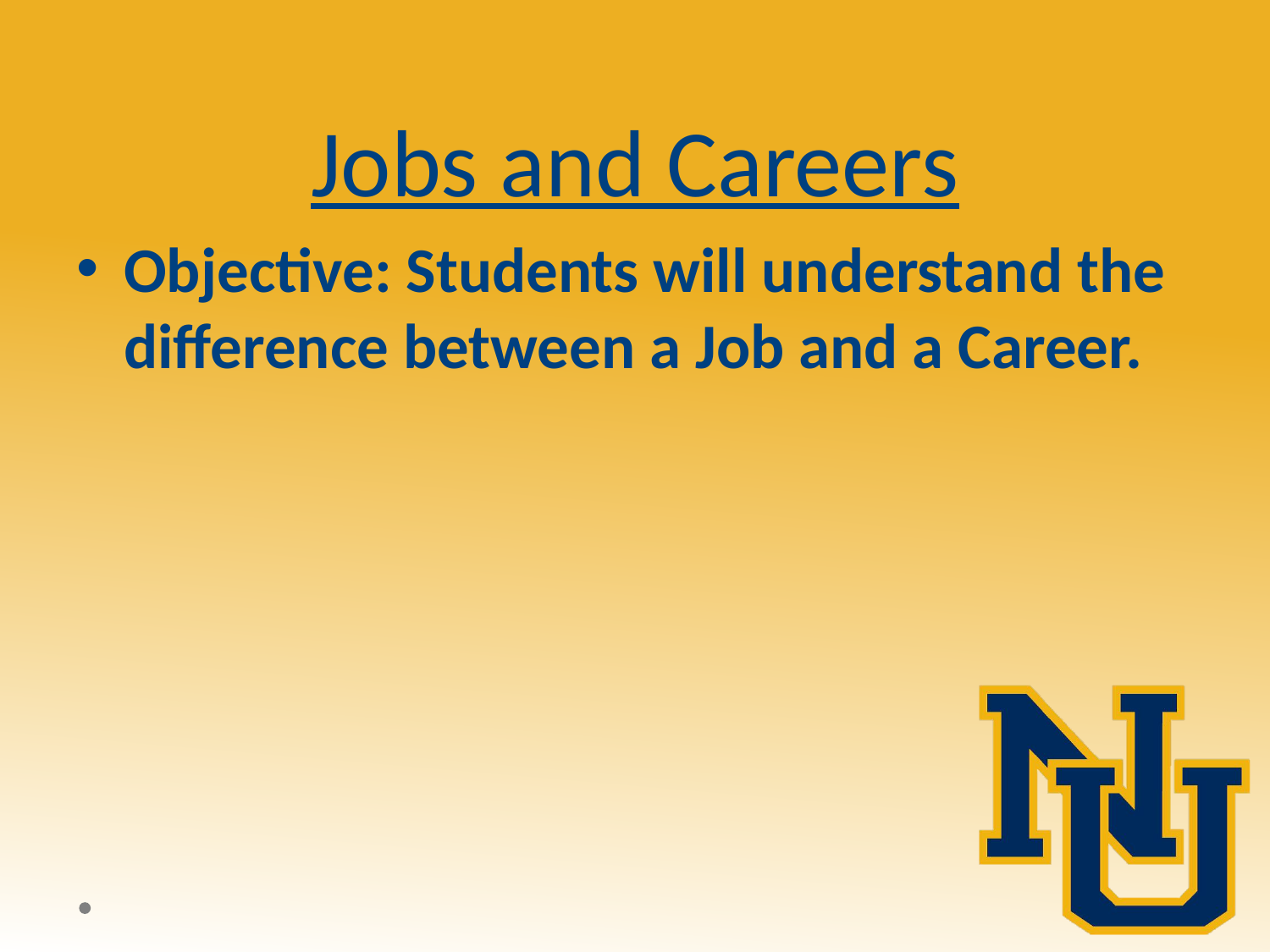

# Jobs and Careers
Objective: Students will understand the difference between a Job and a Career.